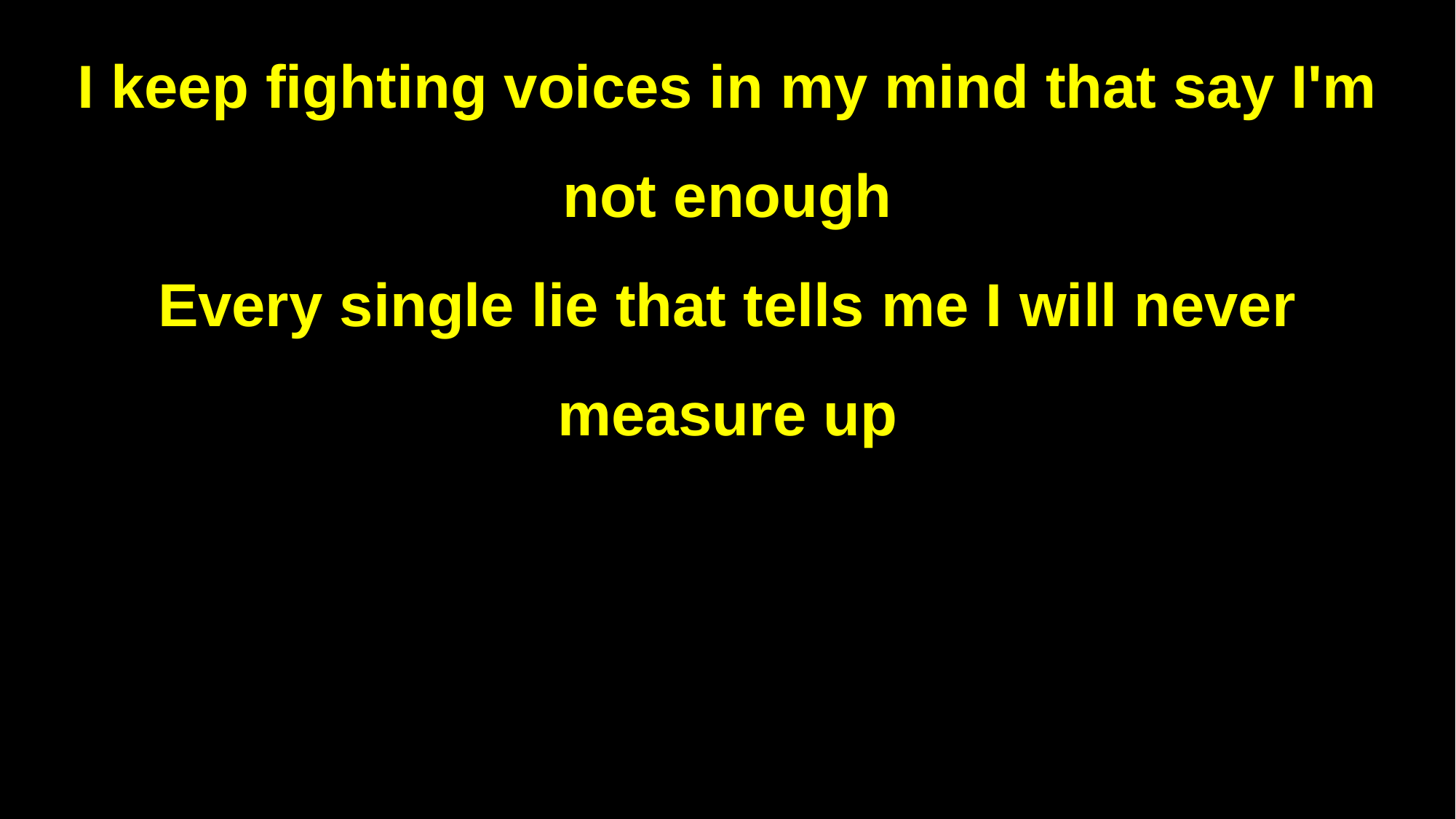

I keep fighting voices in my mind that say I'm not enough
Every single lie that tells me I will never measure up